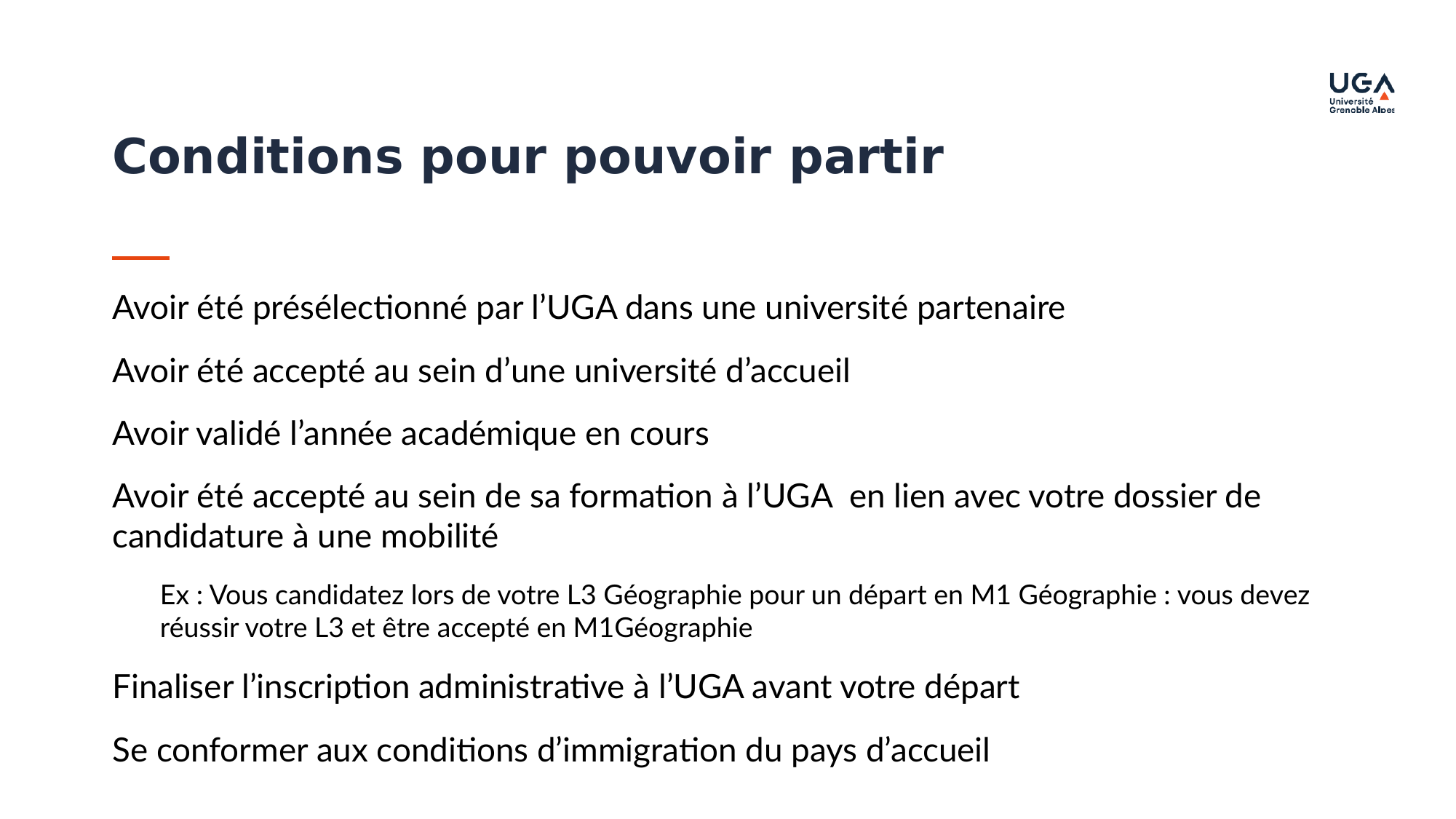

Conditions pour pouvoir partir
Avoir été présélectionné par l’UGA dans une université partenaire
Avoir été accepté au sein d’une université d’accueil
Avoir validé l’année académique en cours
Avoir été accepté au sein de sa formation à l’UGA  en lien avec votre dossier de candidature à une mobilité
Ex : Vous candidatez lors de votre L3 Géographie pour un départ en M1 Géographie : vous devez réussir votre L3 et être accepté en M1Géographie
Finaliser l’inscription administrative à l’UGA avant votre départ
Se conformer aux conditions d’immigration du pays d’accueil